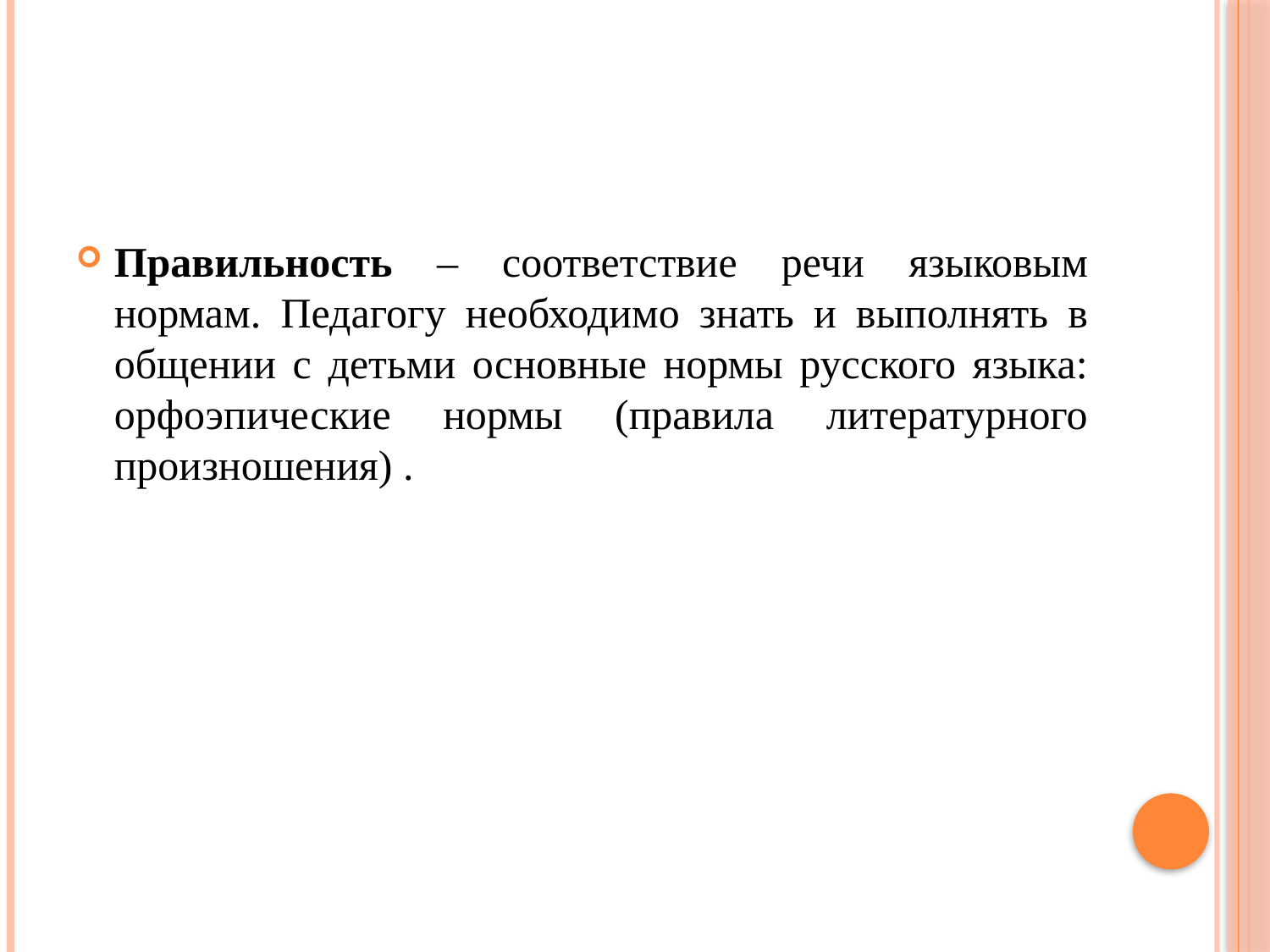

Правильность – соответствие речи языковым нормам. Педагогу необходимо знать и выполнять в общении с детьми основные нормы русского языка: орфоэпические нормы (правила литературного произношения) .